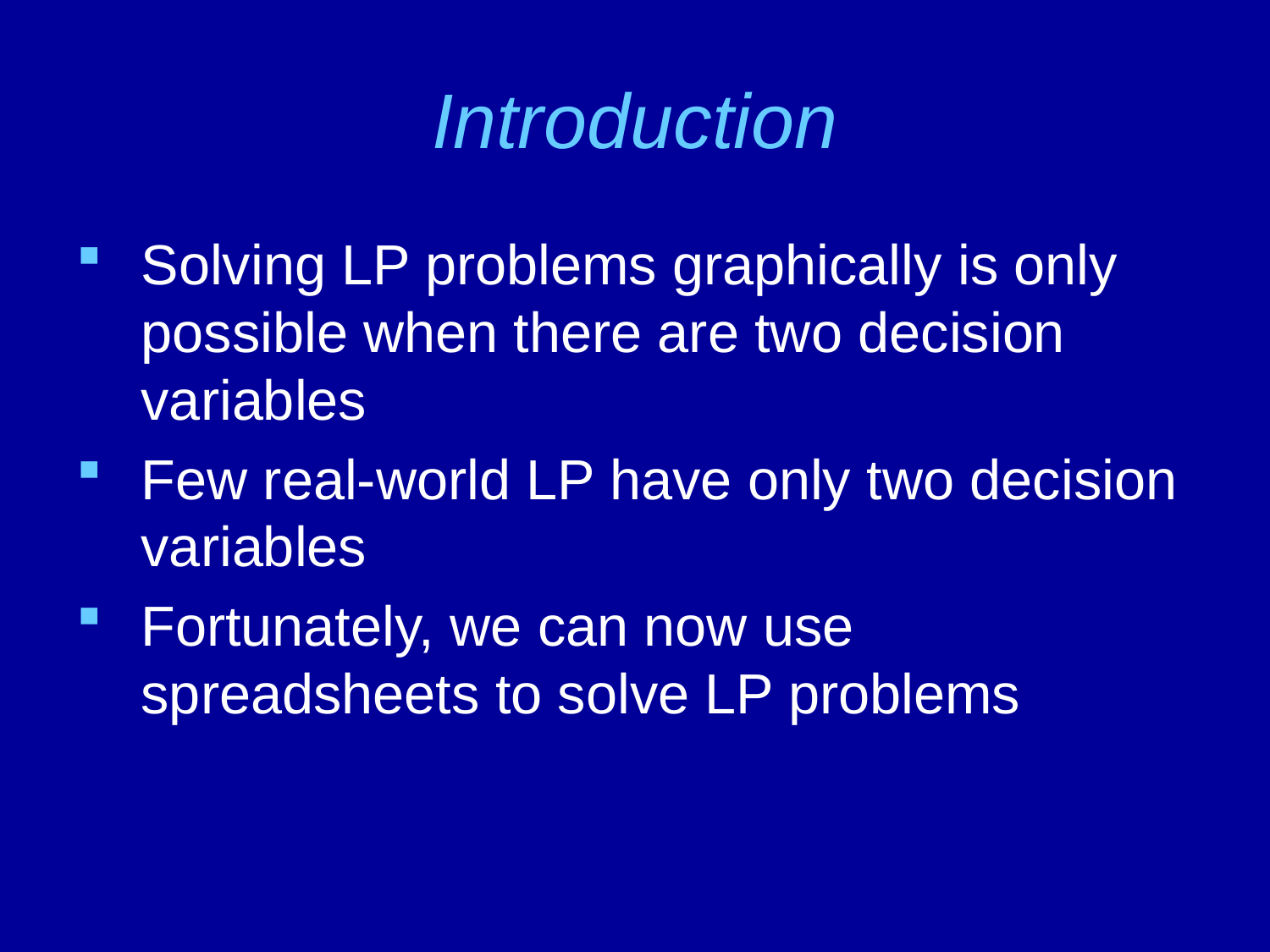

# Introduction
Solving LP problems graphically is only possible when there are two decision variables
Few real-world LP have only two decision variables
Fortunately, we can now use spreadsheets to solve LP problems